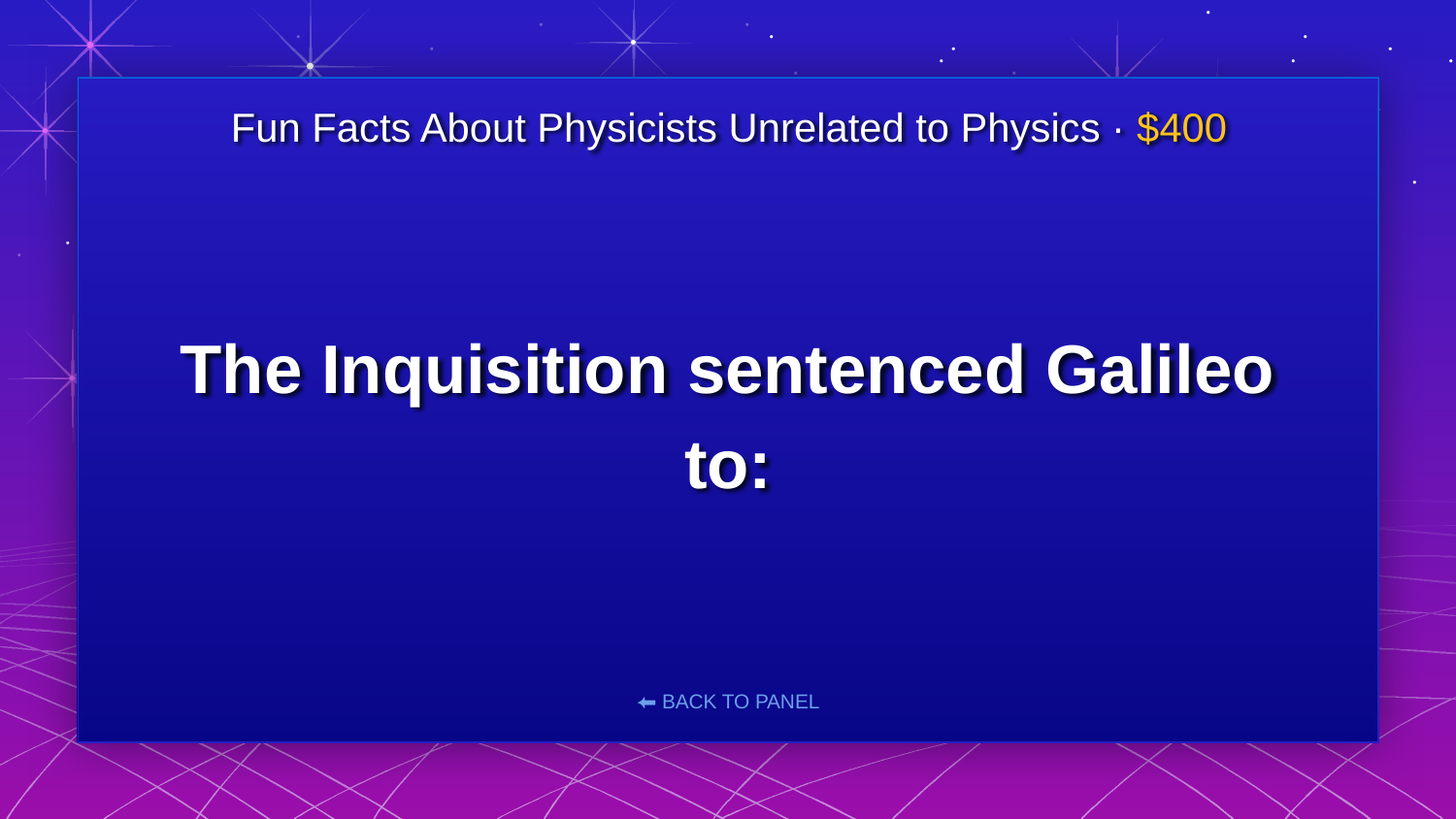

Fun Facts About Physicists Unrelated to Physics · $400
# The Inquisition sentenced Galileo to: